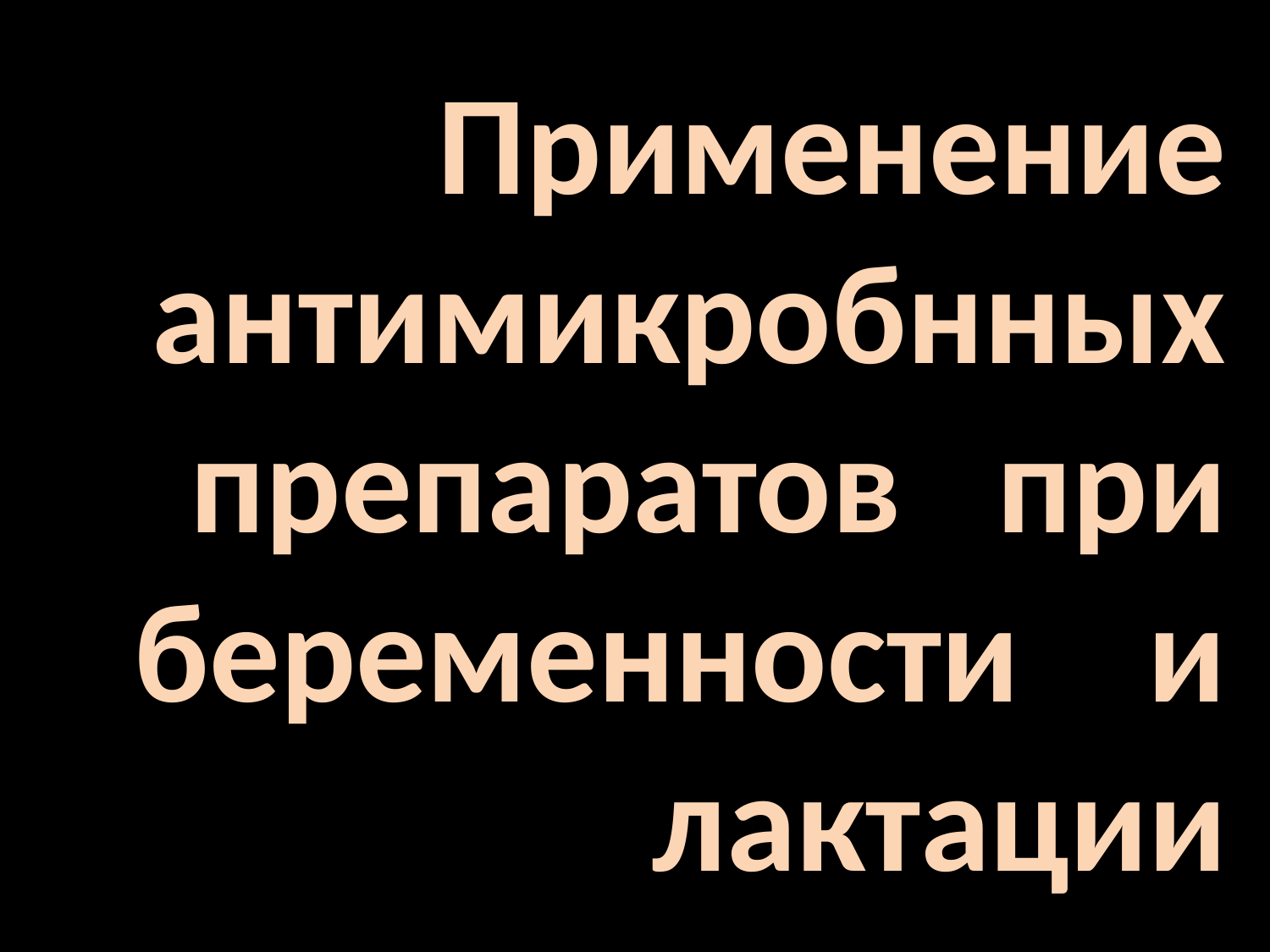

# Применение антимикробнных препаратов   при беременности    и лактации